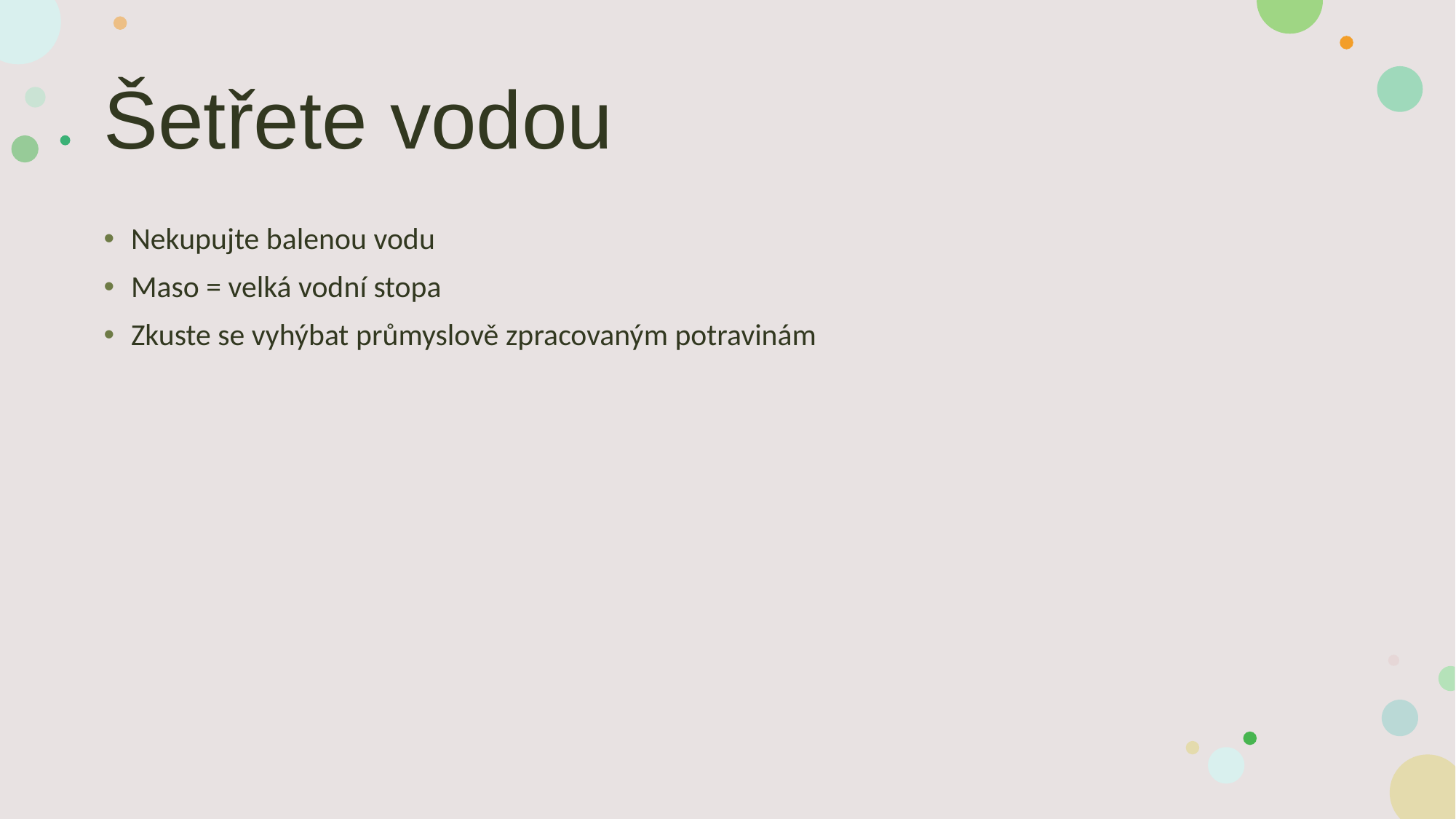

# Šetřete vodou
Nekupujte balenou vodu
Maso = velká vodní stopa
Zkuste se vyhýbat průmyslově zpracovaným potravinám